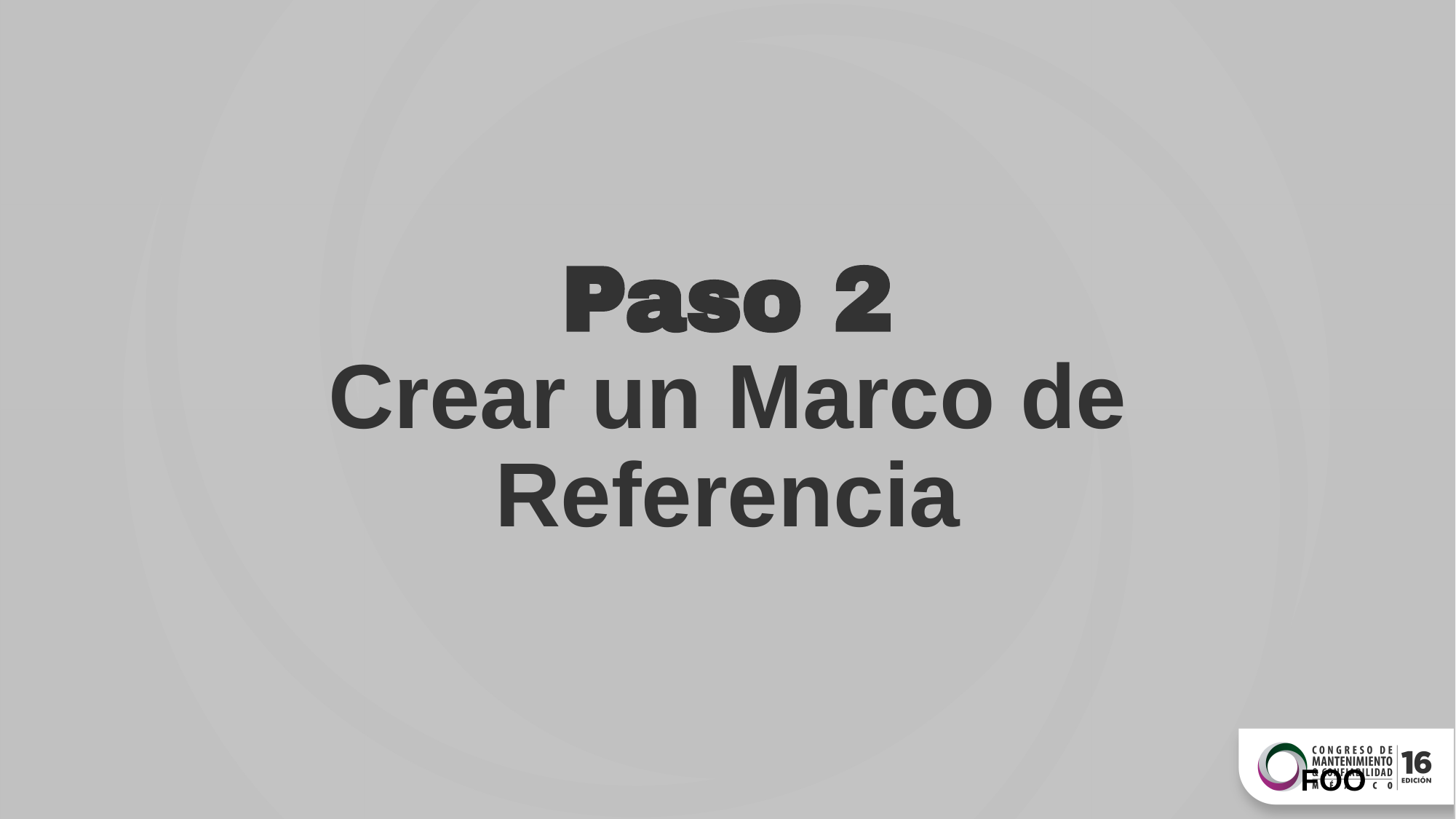

# Paso 2 Crear un Marco de Referencia